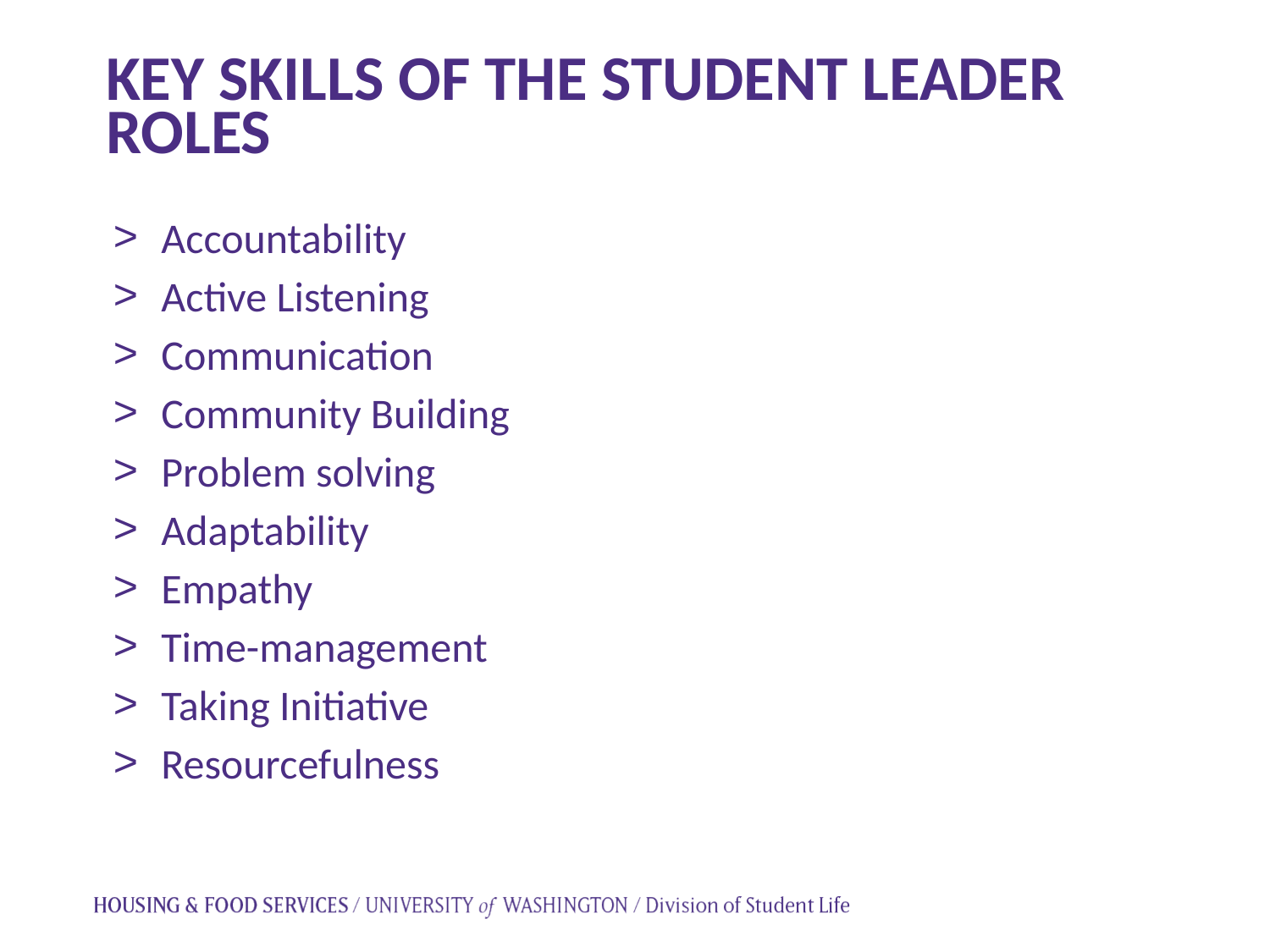

KEY SKILLS OF THE STUDENT LEADER ROLES
Accountability
Active Listening
Communication
Community Building
Problem solving
Adaptability
Empathy
Time-management
Taking Initiative
Resourcefulness